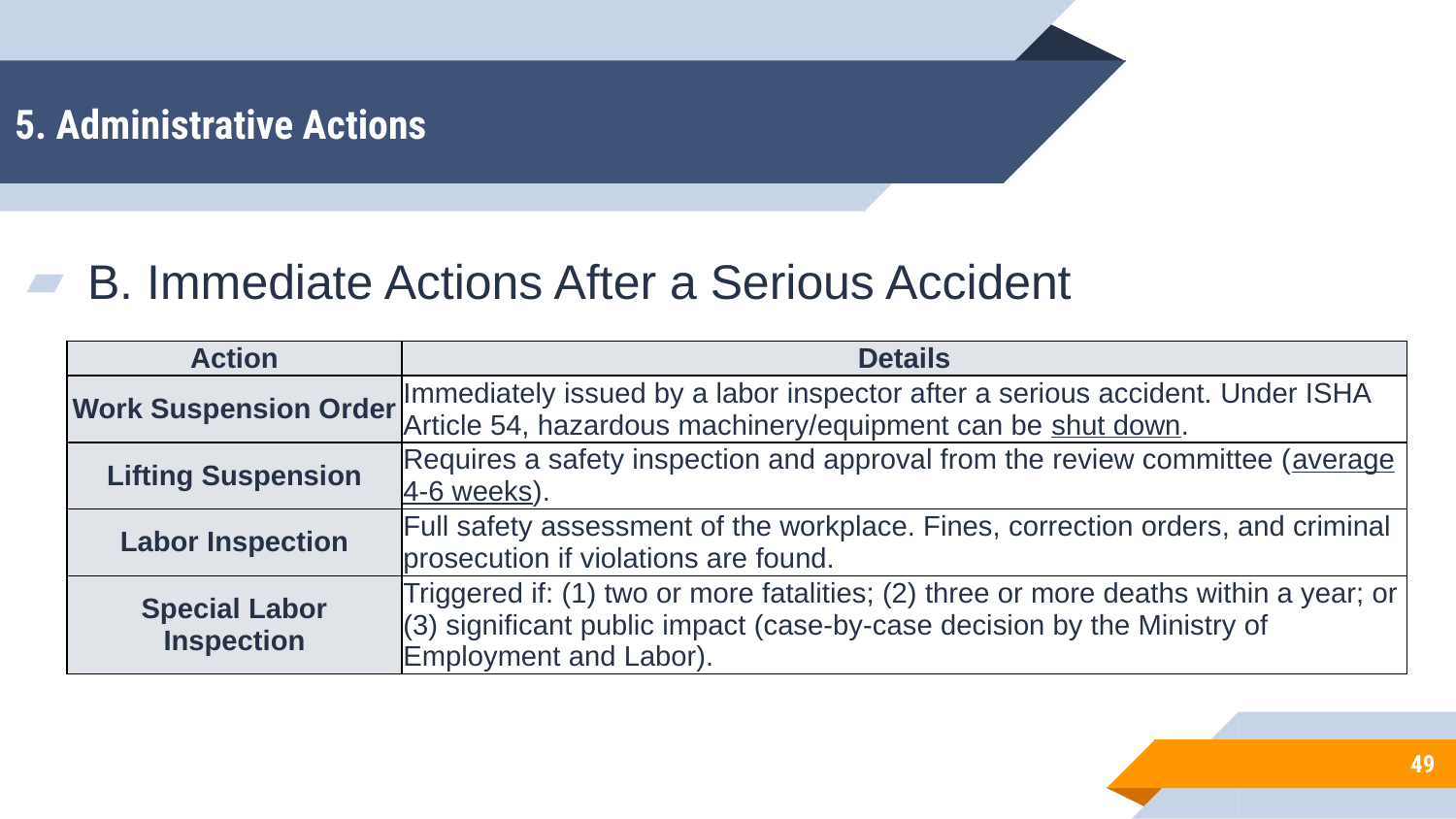

B. Immediate Actions After a Serious Accident

# 5. Administrative Actions
| Action | Details |
| --- | --- |
| Work Suspension Order | Immediately issued by a labor inspector after a serious accident. Under ISHA Article 54, hazardous machinery/equipment can be shut down. |
| Lifting Suspension | Requires a safety inspection and approval from the review committee (average 4-6 weeks). |
| Labor Inspection | Full safety assessment of the workplace. Fines, correction orders, and criminal prosecution if violations are found. |
| Special Labor Inspection | Triggered if: (1) two or more fatalities; (2) three or more deaths within a year; or (3) significant public impact (case-by-case decision by the Ministry of Employment and Labor). |
49